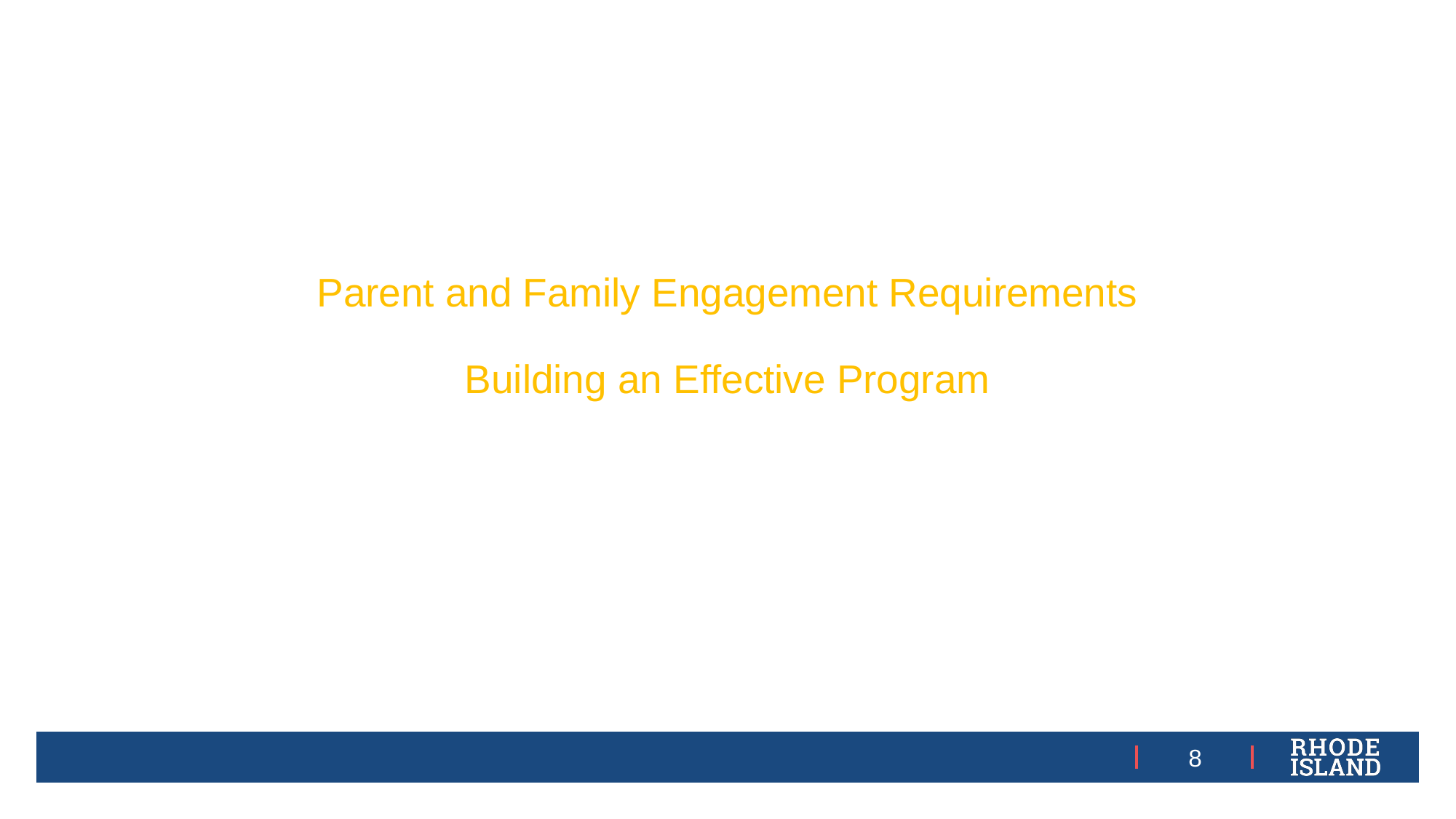

Parent and Family Engagement Requirements
Building an Effective Program
8